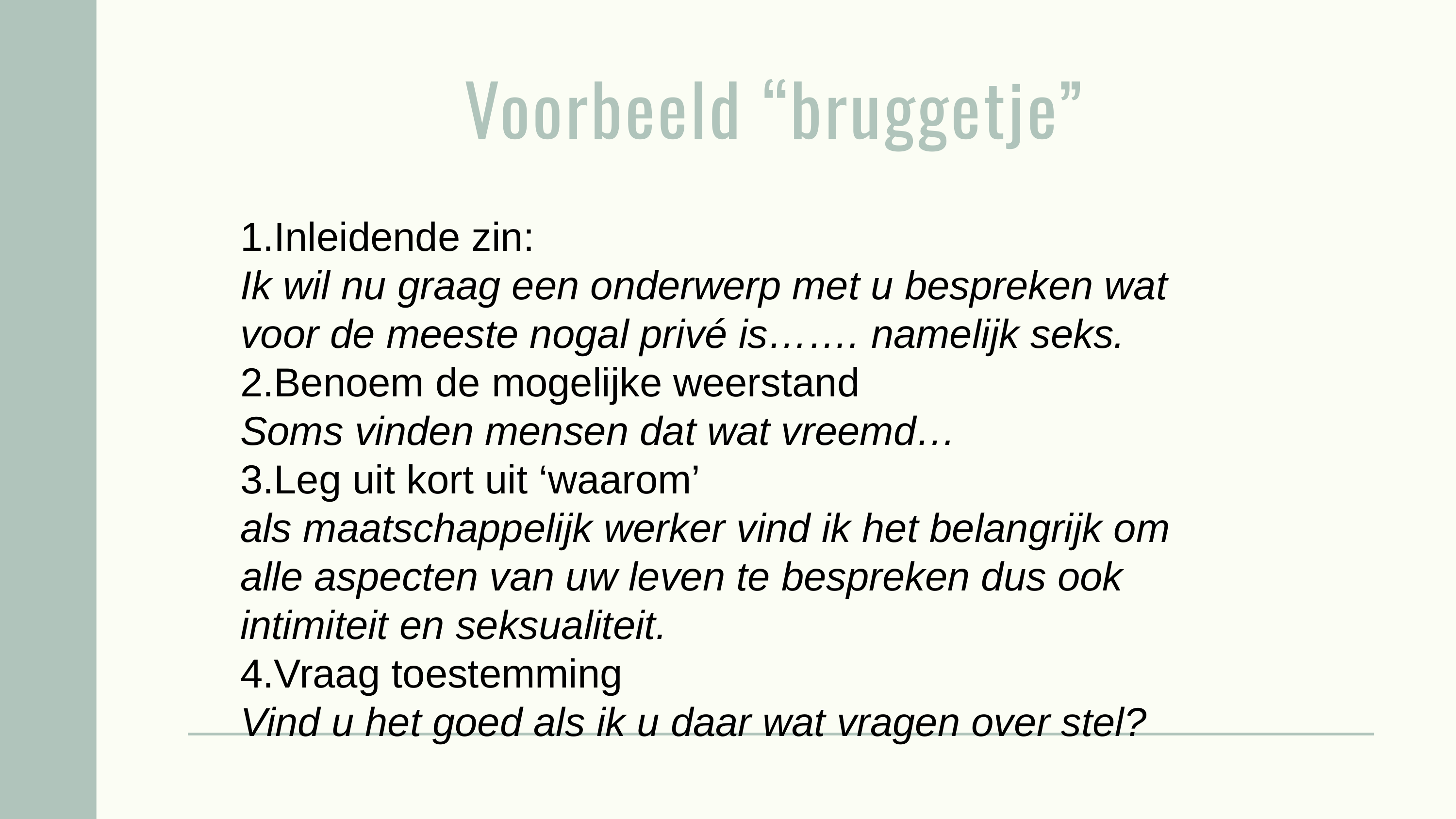

Voorbeeld “bruggetje”
Inleidende zin:
Ik wil nu graag een onderwerp met u bespreken wat voor de meeste nogal privé is……. namelijk seks.
Benoem de mogelijke weerstand
Soms vinden mensen dat wat vreemd…
Leg uit kort uit ‘waarom’
als maatschappelijk werker vind ik het belangrijk om alle aspecten van uw leven te bespreken dus ook intimiteit en seksualiteit.
Vraag toestemming
Vind u het goed als ik u daar wat vragen over stel?